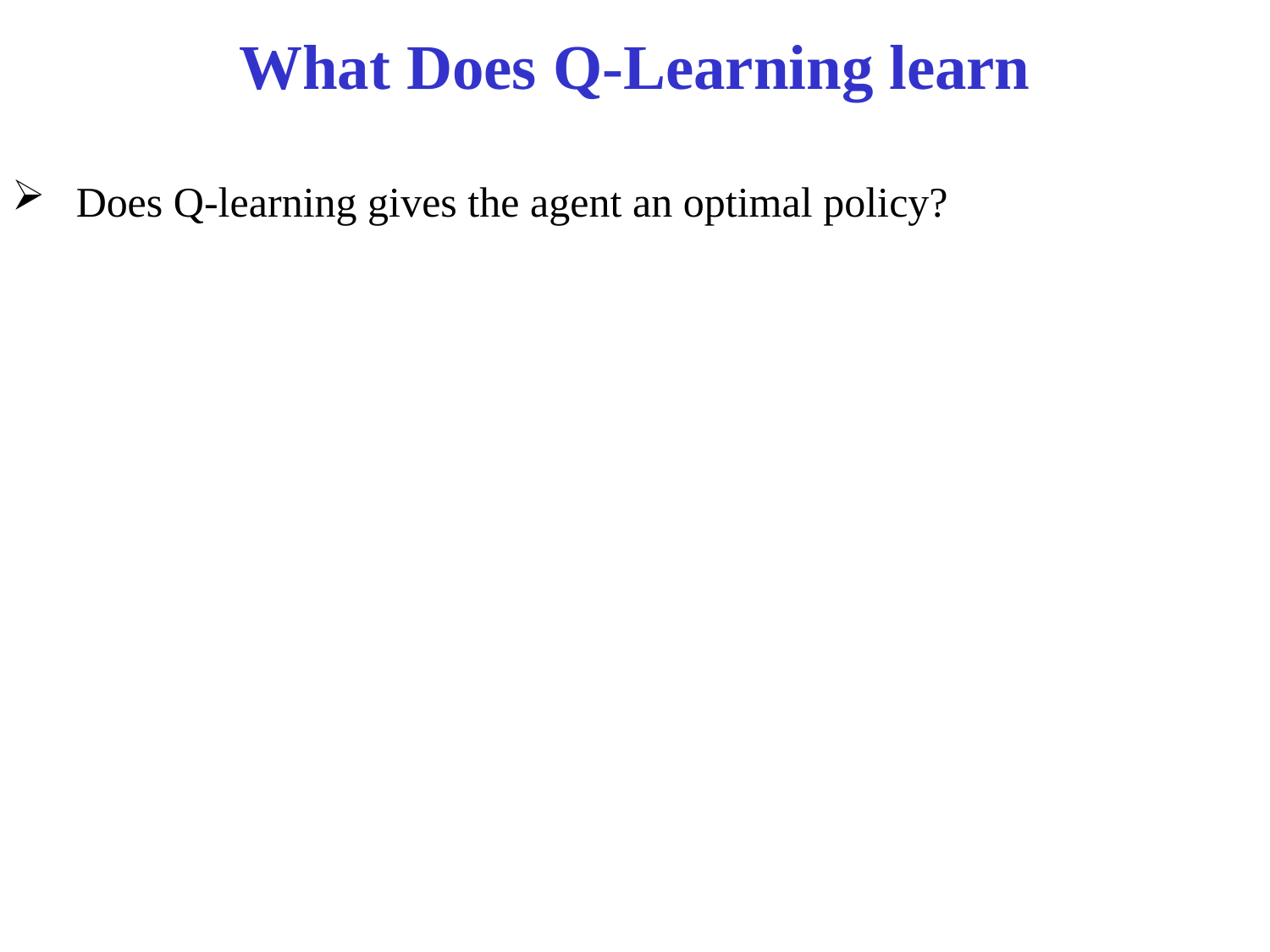

# What Does Q-Learning learn
Does Q-learning gives the agent an optimal policy?